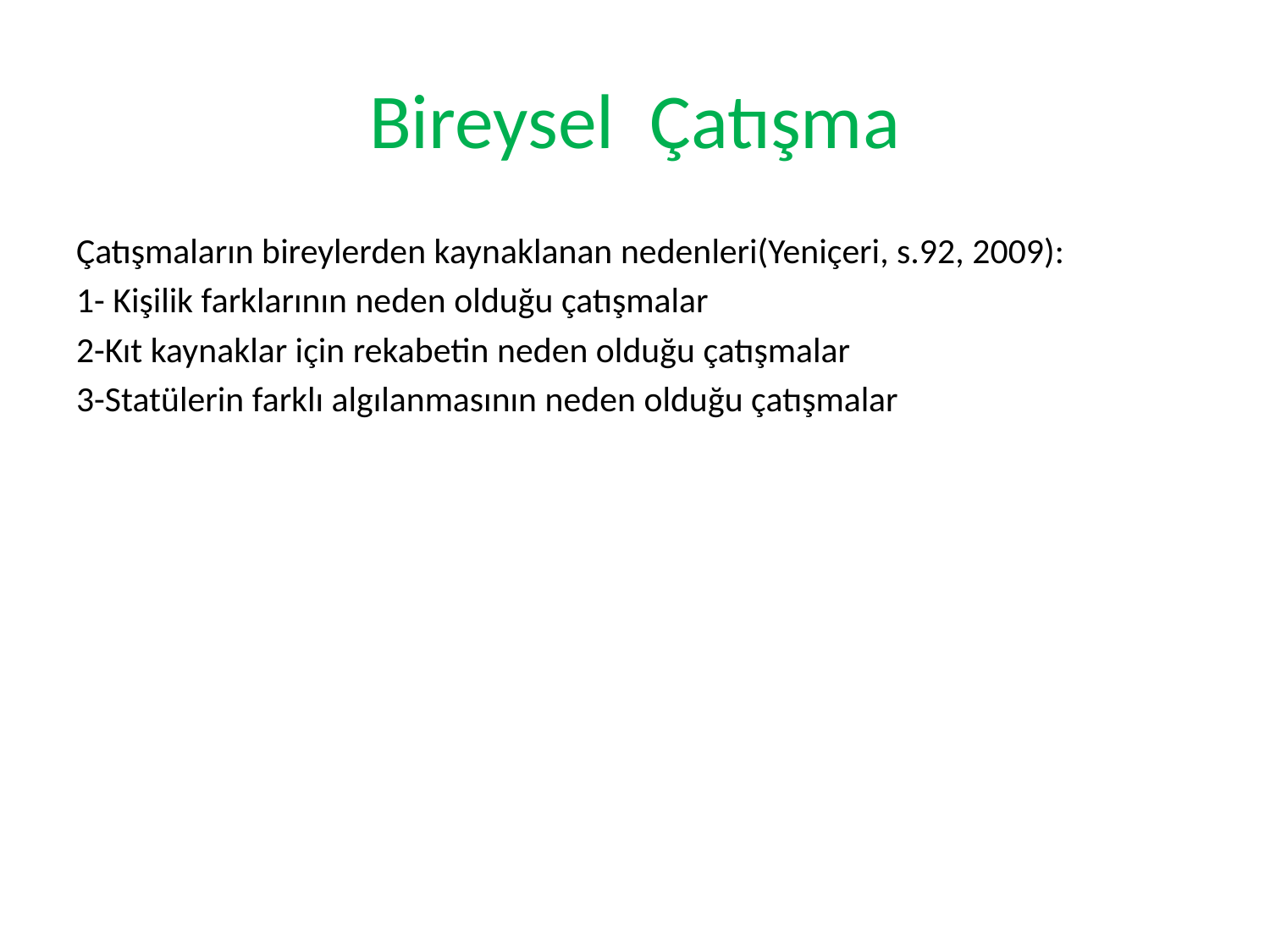

# Bireysel  Çatışma
Çatışmaların bireylerden kaynaklanan nedenleri(Yeniçeri, s.92, 2009):
1- Kişilik farklarının neden olduğu çatışmalar
2-Kıt kaynaklar için rekabetin neden olduğu çatışmalar
3-Statülerin farklı algılanmasının neden olduğu çatışmalar